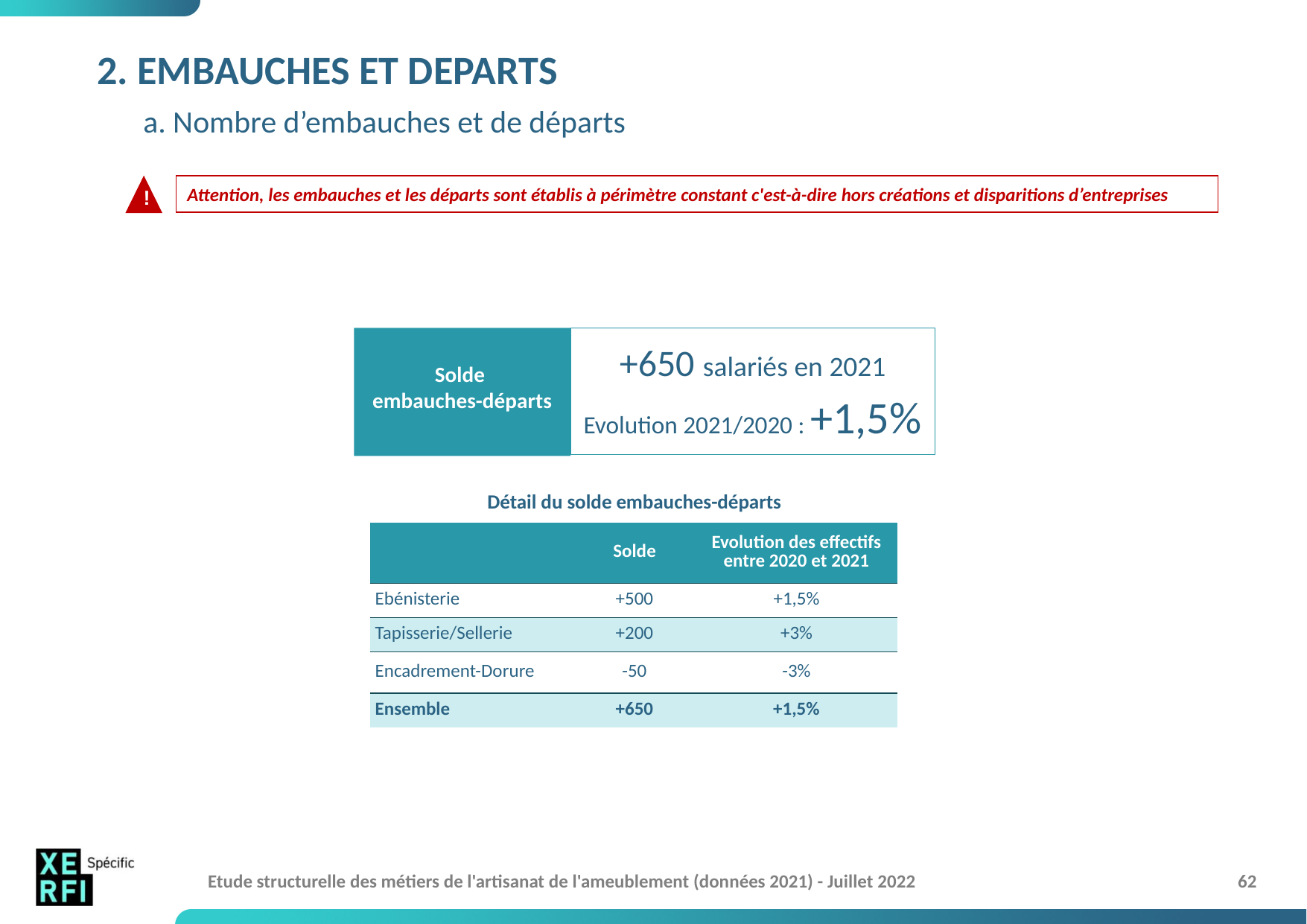

# 2. EMBAUCHES ET DEPARTS a. Nombre d’embauches et de départs
!
Attention, les embauches et les départs sont établis à périmètre constant c'est-à-dire hors créations et disparitions d’entreprises

+650 salariés en 2021
Evolution 2021/2020 : +1,5%
Solde
embauches-départs
Détail du solde embauches-départs
|  | Solde | Evolution des effectifs entre 2020 et 2021 |
| --- | --- | --- |
| Ebénisterie | +500 | +1,5% |
| Tapisserie/Sellerie | +200 | +3% |
| Encadrement-Dorure | -50 | -3% |
| Ensemble | +650 | +1,5% |
Etude structurelle des métiers de l'artisanat de l'ameublement (données 2021) - Juillet 2022
62